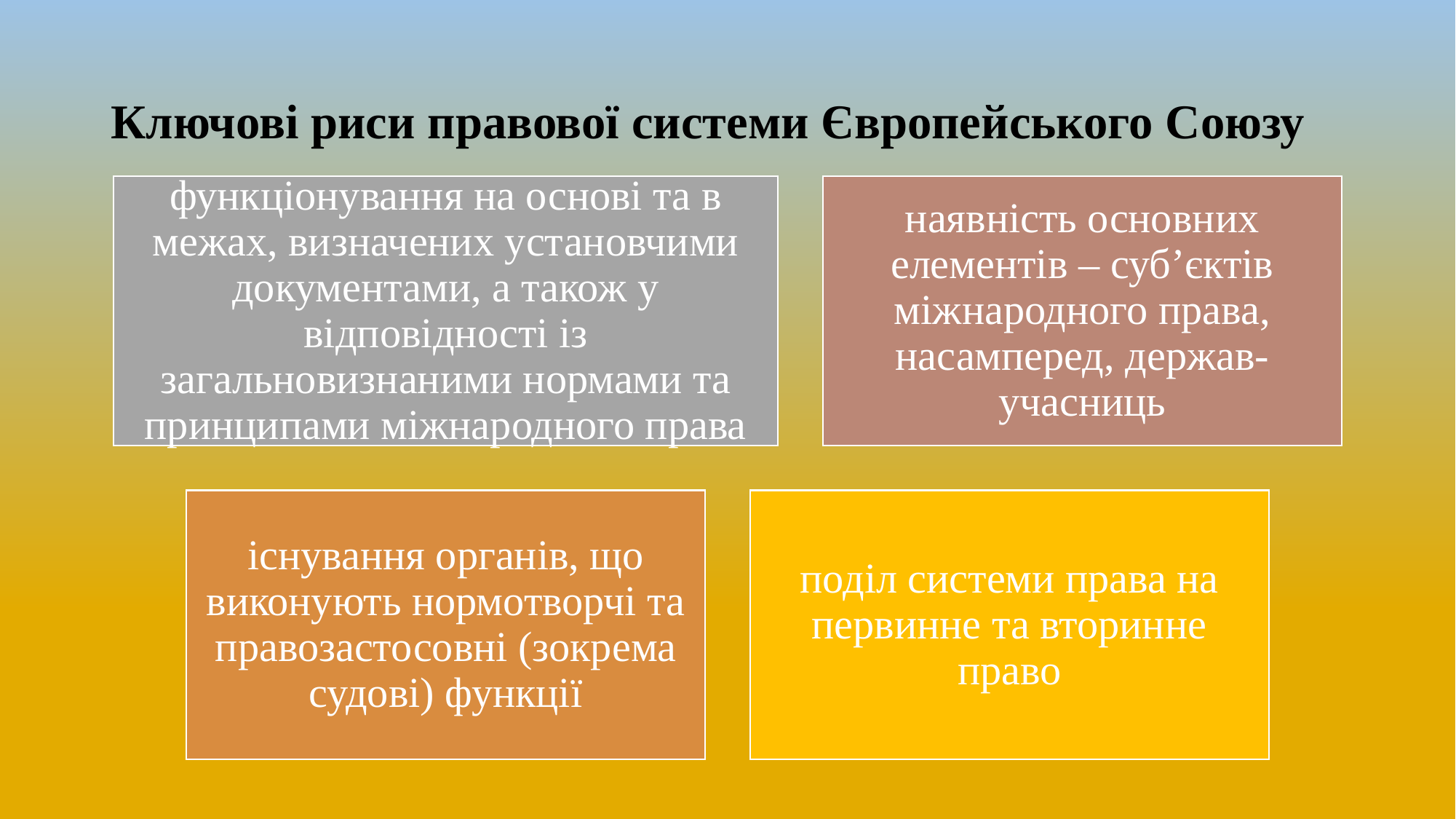

# Ключові риси правової системи Європейського Союзу
функціонування на основі та в межах, визначених установчими документами, а також у відповідності із загальновизнаними нормами та принципами міжнародного права
наявність основних елементів – суб’єктів міжнародного права, насамперед, держав-учасниць
існування органів, що виконують нормотворчі та правозастосовні (зокрема судові) функції
поділ системи права на первинне та вторинне право